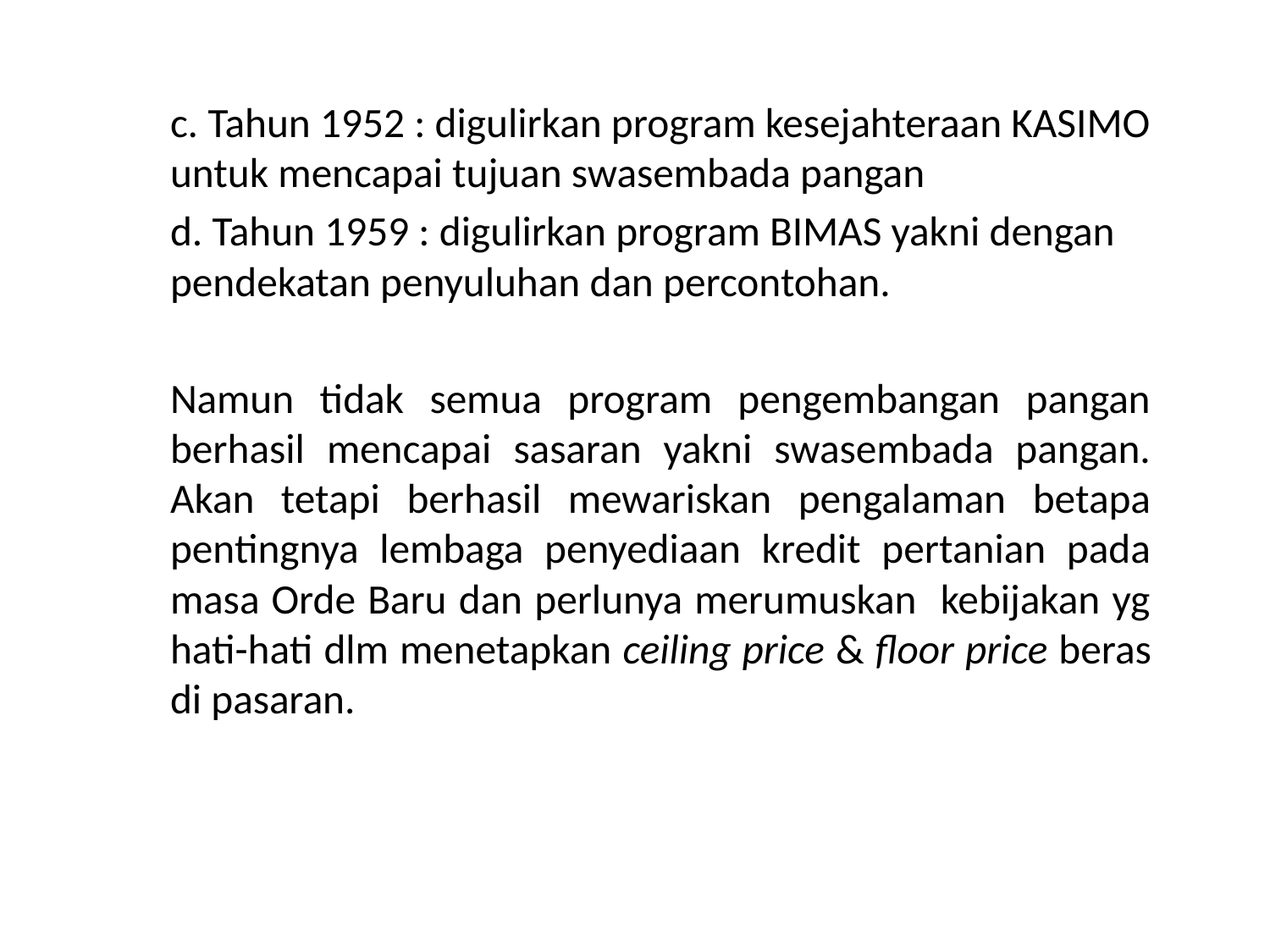

c. Tahun 1952 : digulirkan program kesejahteraan KASIMO untuk mencapai tujuan swasembada pangan
	d. Tahun 1959 : digulirkan program BIMAS yakni dengan pendekatan penyuluhan dan percontohan.

	Namun tidak semua program pengembangan pangan berhasil mencapai sasaran yakni swasembada pangan. Akan tetapi berhasil mewariskan pengalaman betapa pentingnya lembaga penyediaan kredit pertanian pada masa Orde Baru dan perlunya merumuskan  kebijakan yg hati-hati dlm menetapkan ceiling price & floor price beras di pasaran.